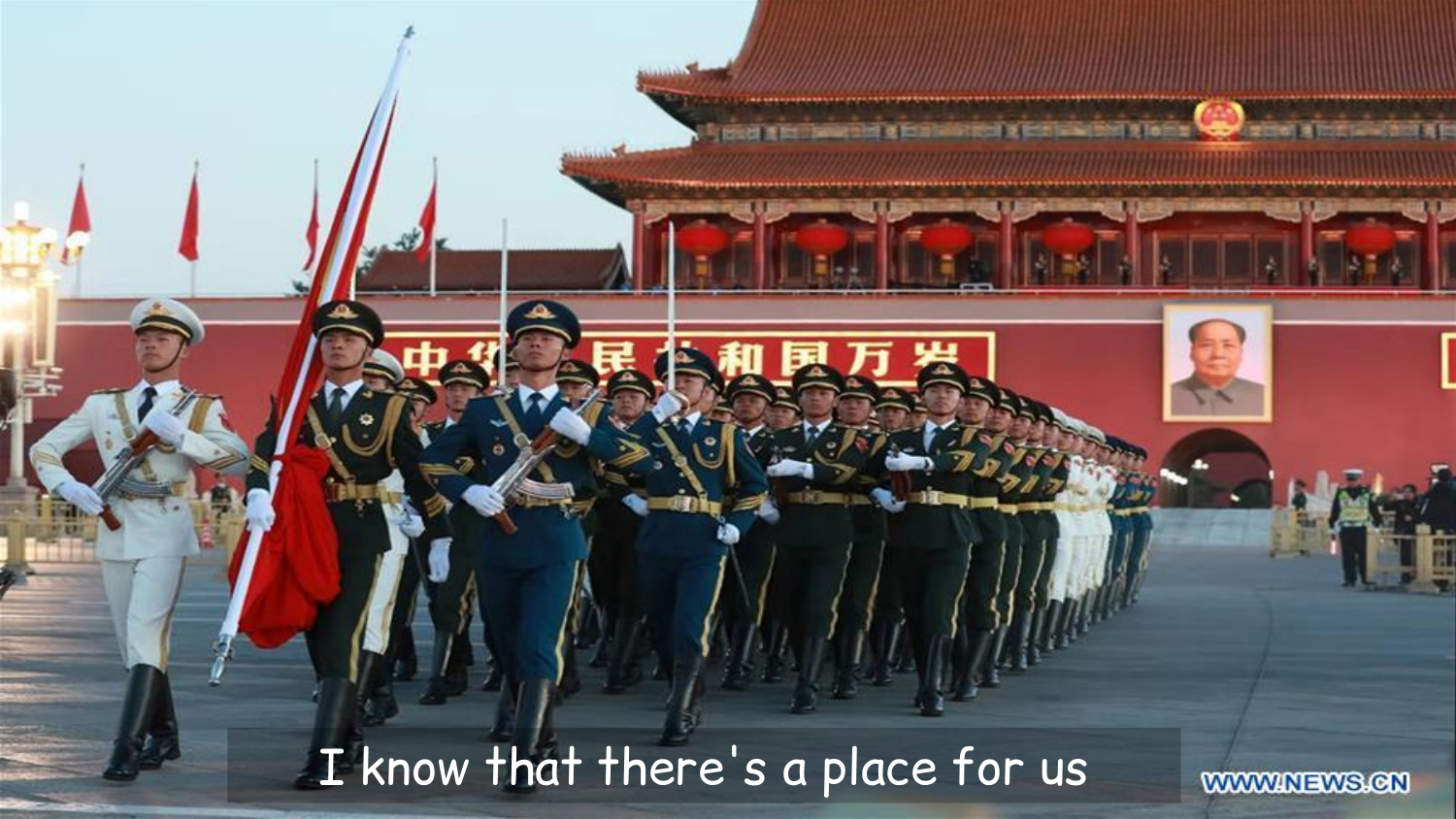

I know that there's a place for us